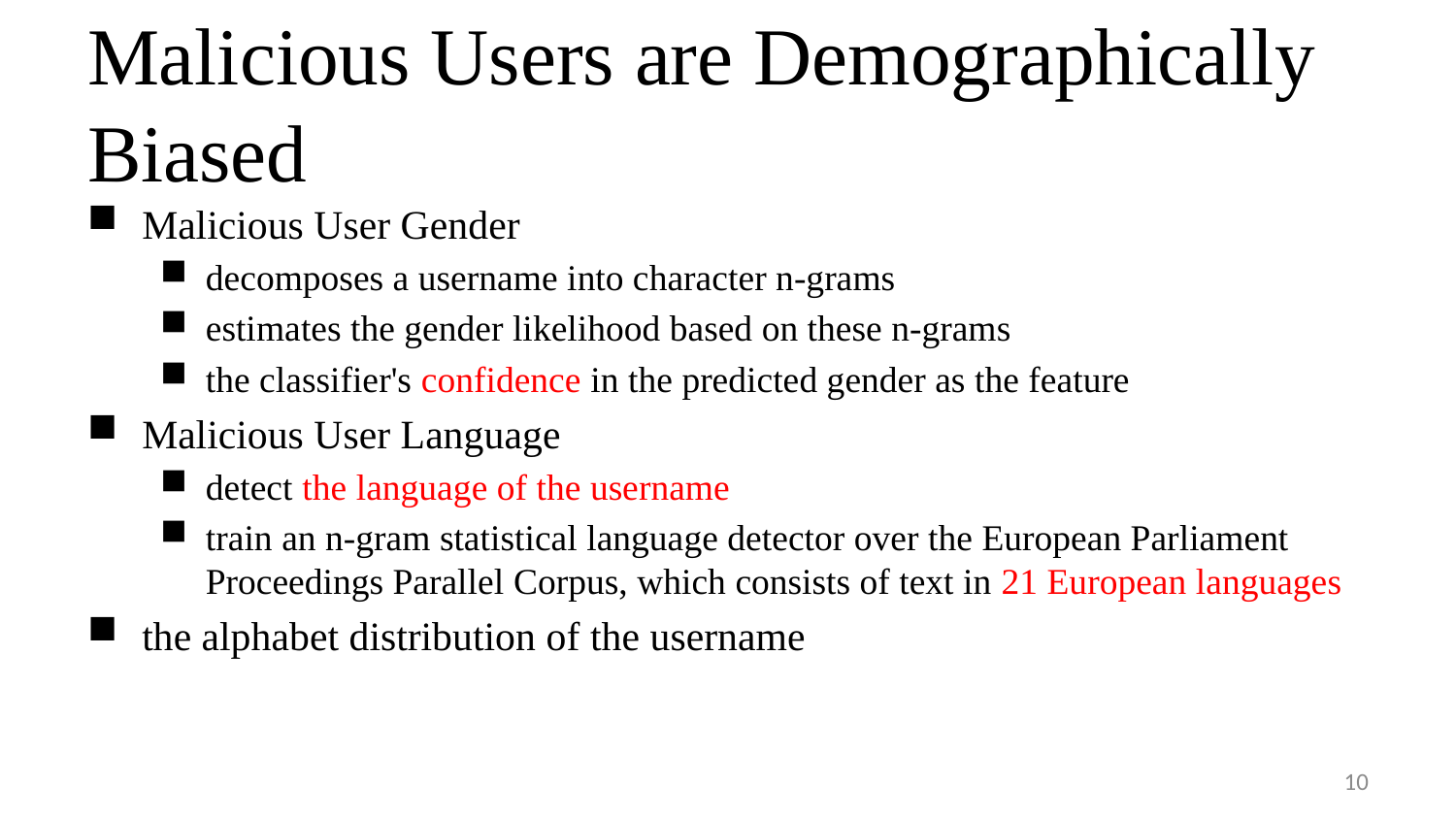

# Malicious Users are Demographically Biased
Malicious User Gender
decomposes a username into character n-grams
estimates the gender likelihood based on these n-grams
the classifier's confidence in the predicted gender as the feature
Malicious User Language
detect the language of the username
train an n-gram statistical language detector over the European Parliament Proceedings Parallel Corpus, which consists of text in 21 European languages
the alphabet distribution of the username

10